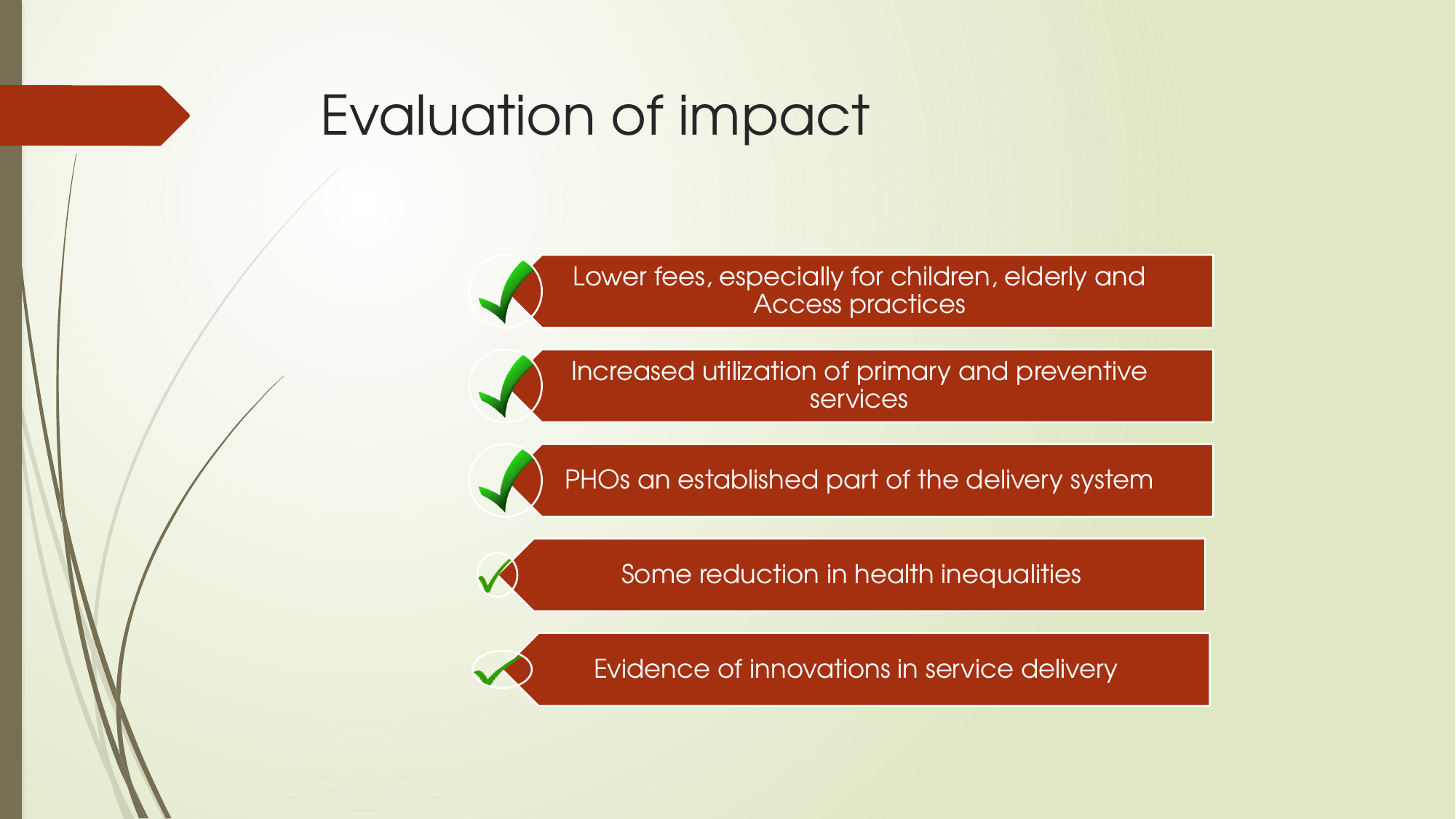

# Evaluation of impact
Lower fees, especially for children, elderly and Access practices
Increased utilization of primary and preventive services
PHOs an established part of the delivery system
Some reduction in health inequalities
Evidence of innovations in service delivery